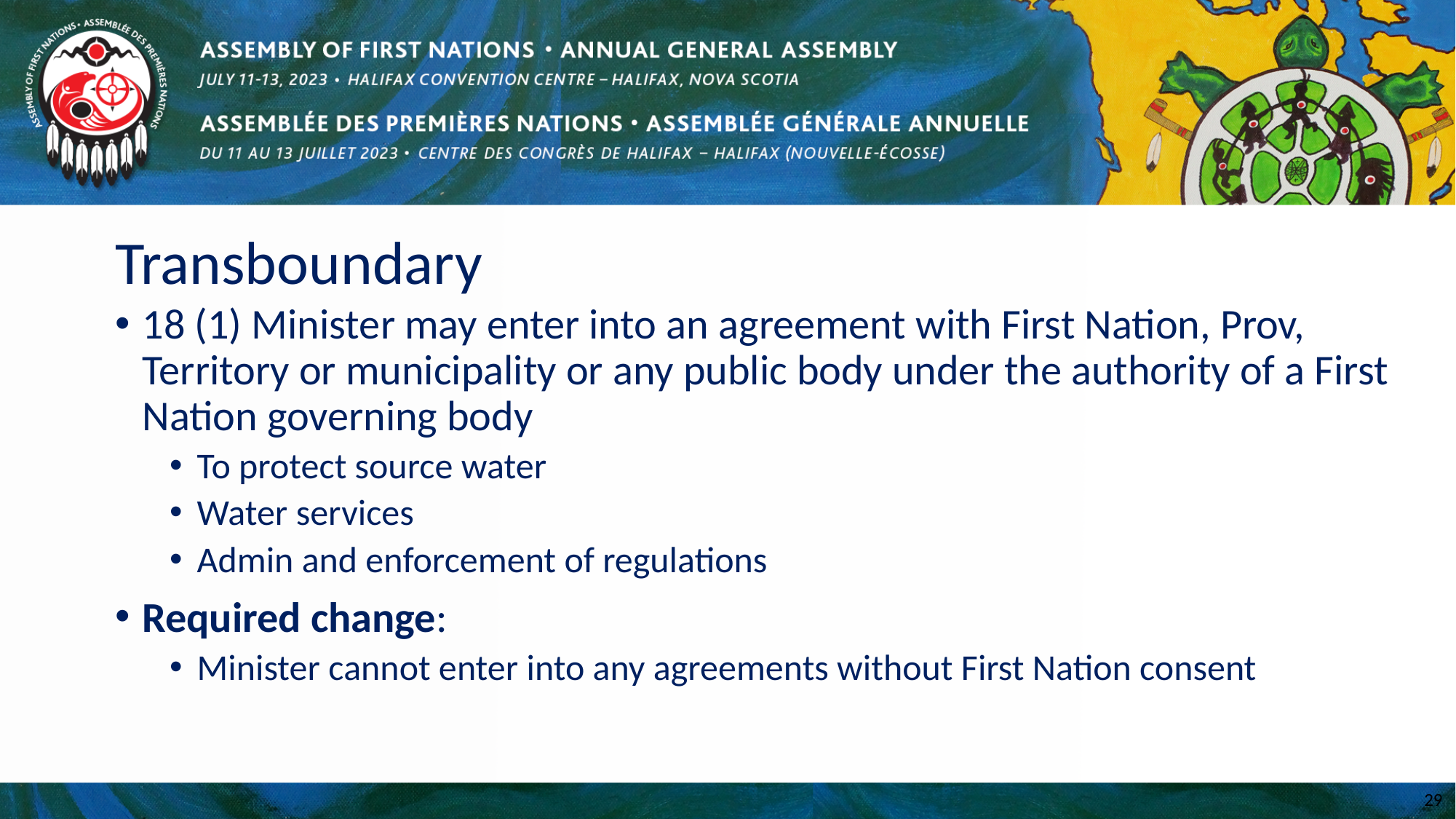

# Transboundary
18 (1) Minister may enter into an agreement with First Nation, Prov, Territory or municipality or any public body under the authority of a First Nation governing body
To protect source water
Water services
Admin and enforcement of regulations
Required change:
Minister cannot enter into any agreements without First Nation consent

29